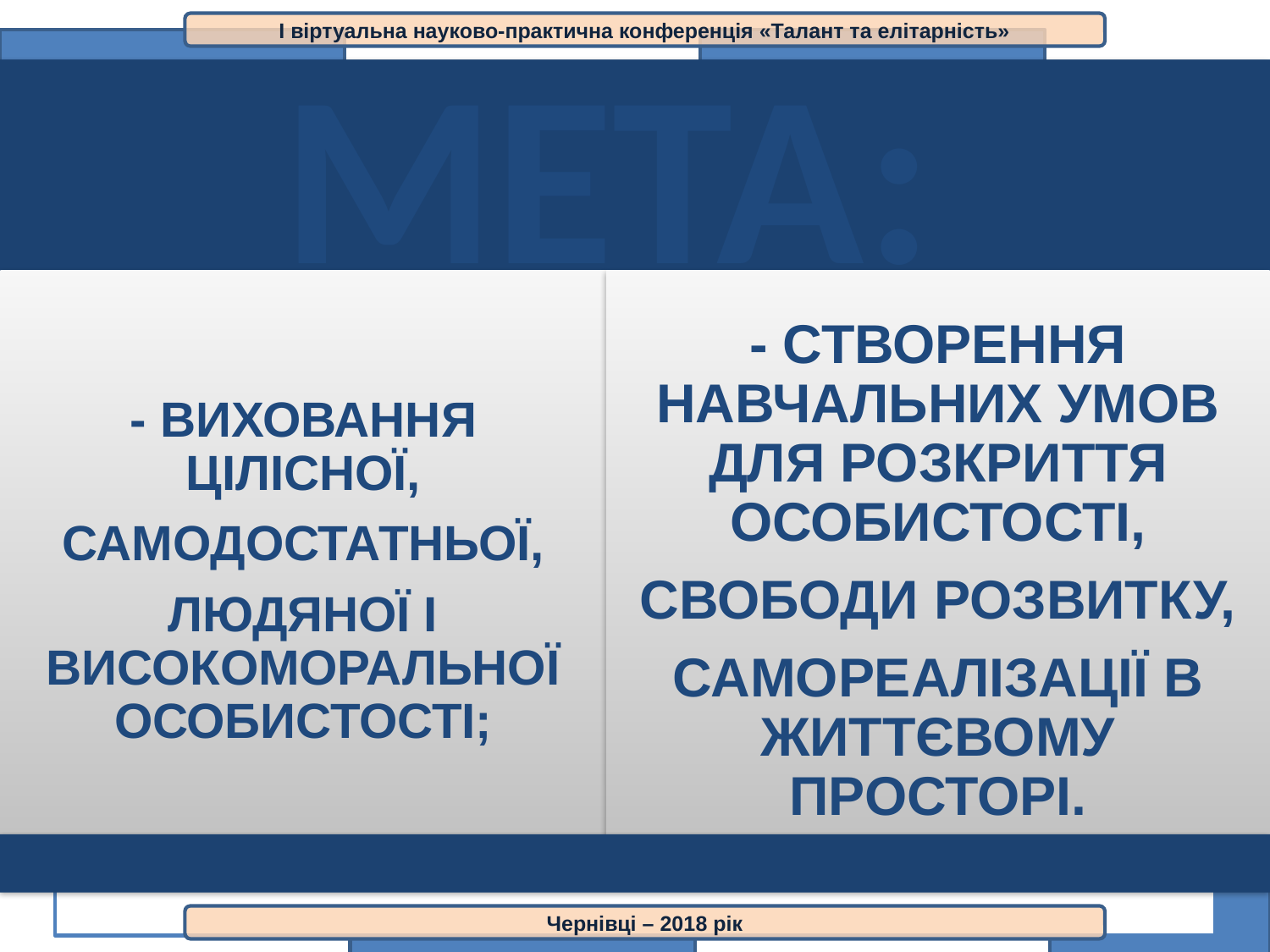

І віртуальна науково-практична конференція «Талант та елітарність»

МЕТА:
- ВИХОВАННЯ ЦІЛІСНОЇ,
САМОДОСТАТНЬОЇ,
ЛЮДЯНОЇ І ВИСОКОМОРАЛЬНОЇ ОСОБИСТОСТІ;
- СТВОРЕННЯ НАВЧАЛЬНИХ УМОВ ДЛЯ РОЗКРИТТЯ ОСОБИСТОСТІ,
СВОБОДИ РОЗВИТКУ,
САМОРЕАЛІЗАЦІЇ В ЖИТТЄВОМУ ПРОСТОРІ.
#
Чернівці – 2018 рік